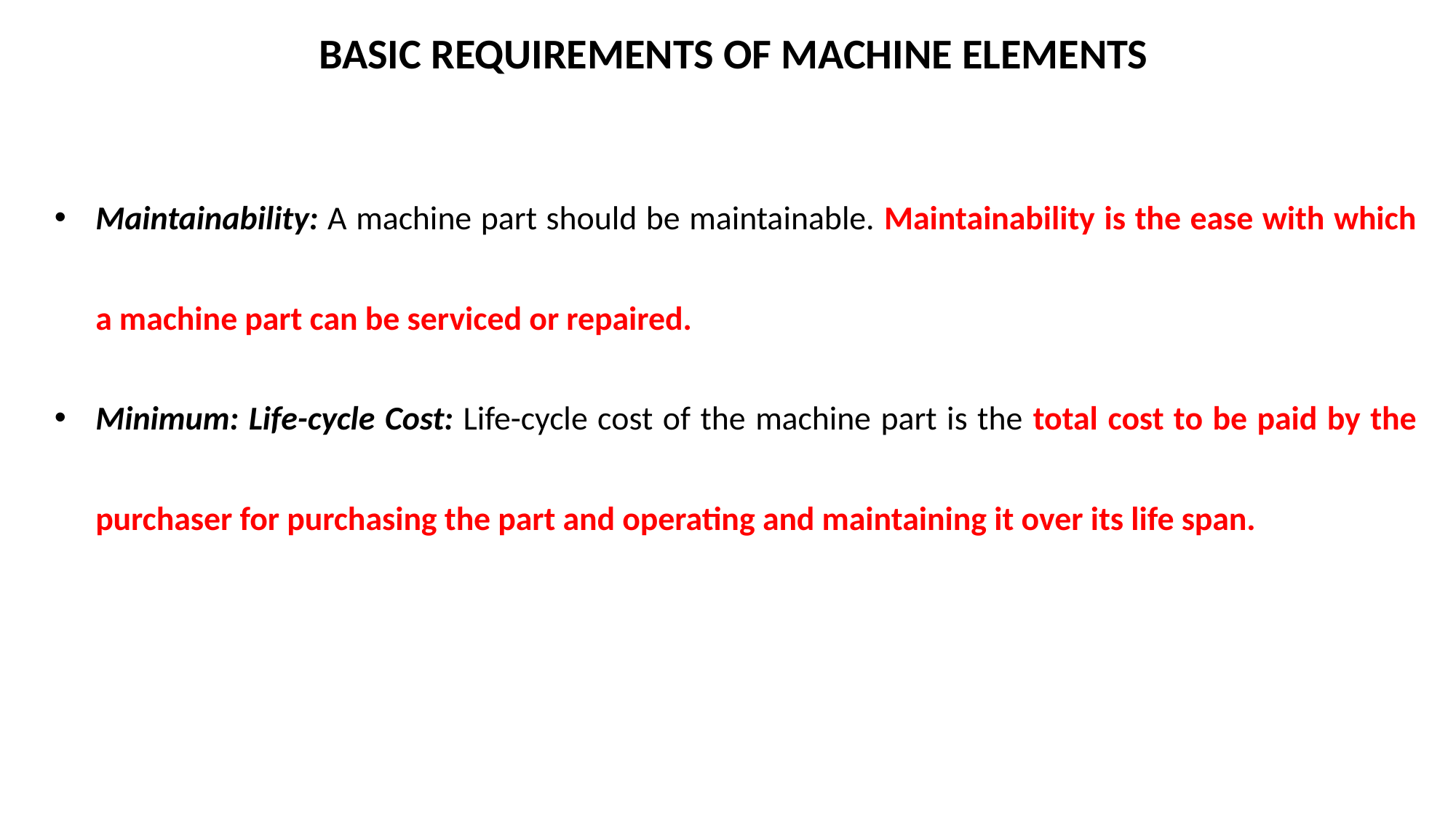

BASIC REQUIREMENTS OF MACHINE ELEMENTS
Maintainability: A machine part should be maintainable. Maintainability is the ease with which a machine part can be serviced or repaired.
Minimum: Life-cycle Cost: Life-cycle cost of the machine part is the total cost to be paid by the purchaser for purchasing the part and operating and maintaining it over its life span.